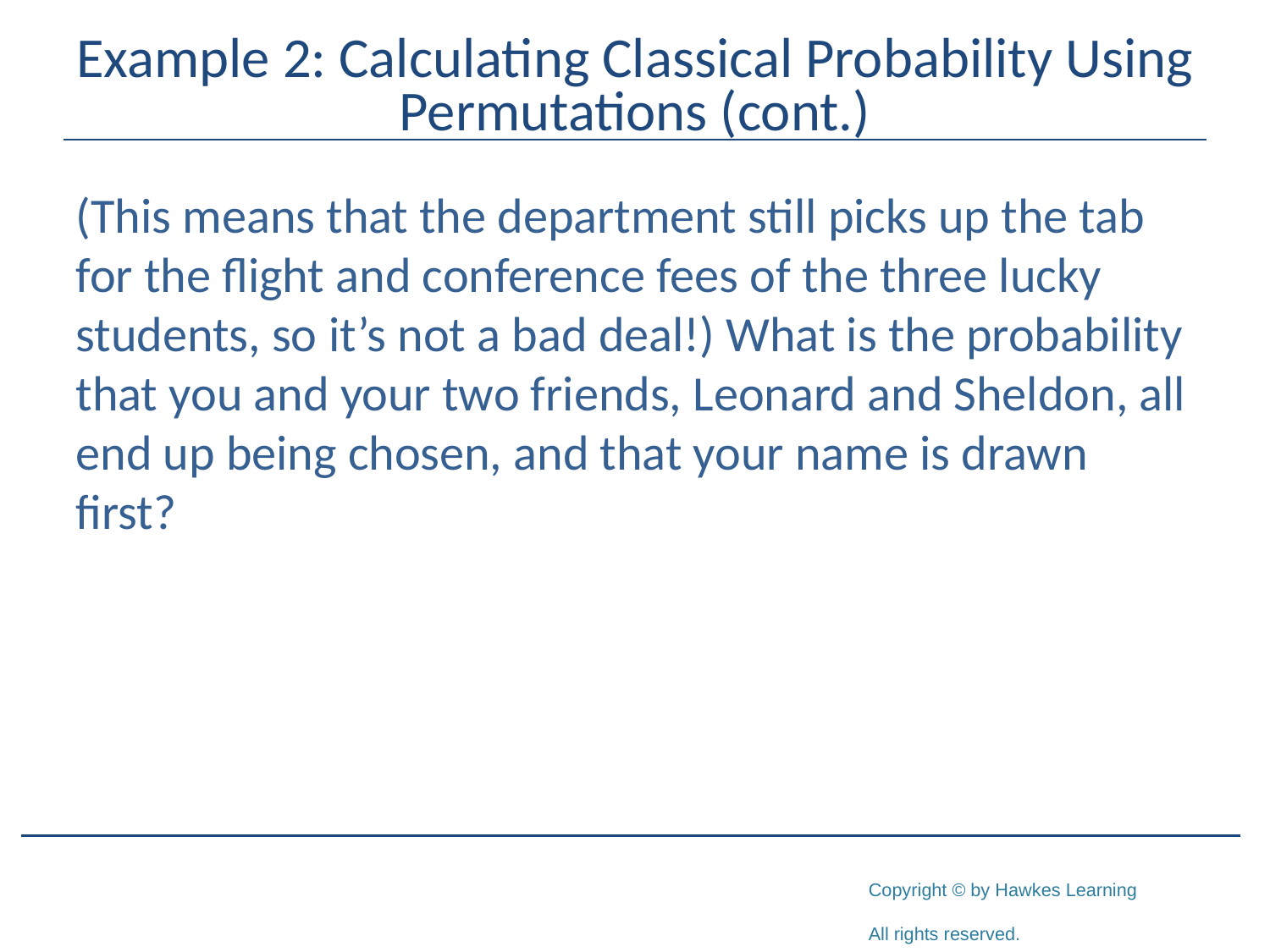

# Example 2: Calculating Classical Probability Using Permutations (cont.)
(This means that the department still picks up the tab for the flight and conference fees of the three lucky students, so it’s not a bad deal!) What is the probability that you and your two friends, Leonard and Sheldon, all end up being chosen, and that your name is drawn first?